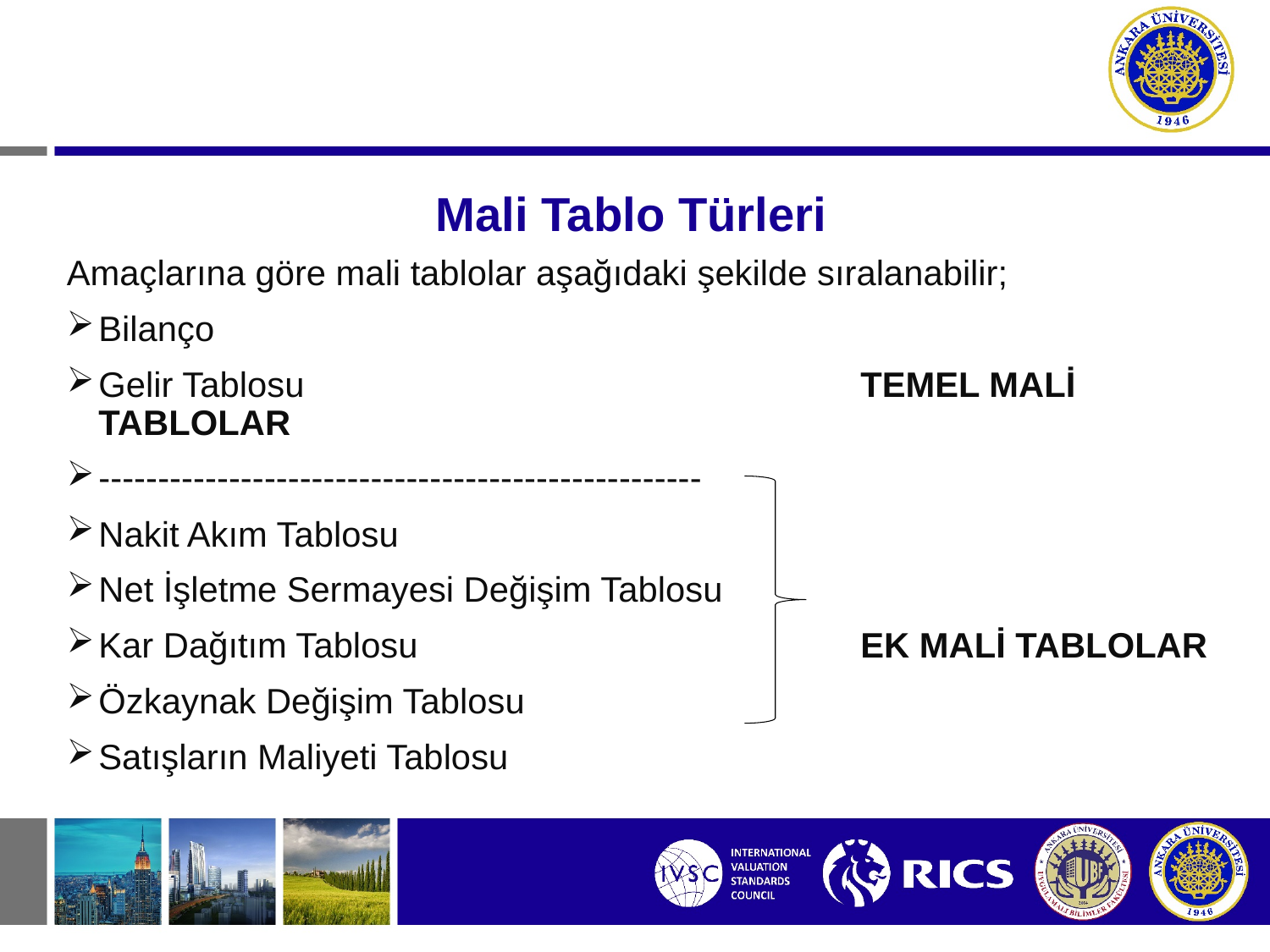

# Mali Tablo Türleri
Amaçlarına göre mali tablolar aşağıdaki şekilde sıralanabilir;
Bilanço
Gelir Tablosu					TEMEL MALİ TABLOLAR
---------------------------------------------------
Nakit Akım Tablosu
Net İşletme Sermayesi Değişim Tablosu
Kar Dağıtım Tablosu				EK MALİ TABLOLAR
Özkaynak Değişim Tablosu
Satışların Maliyeti Tablosu